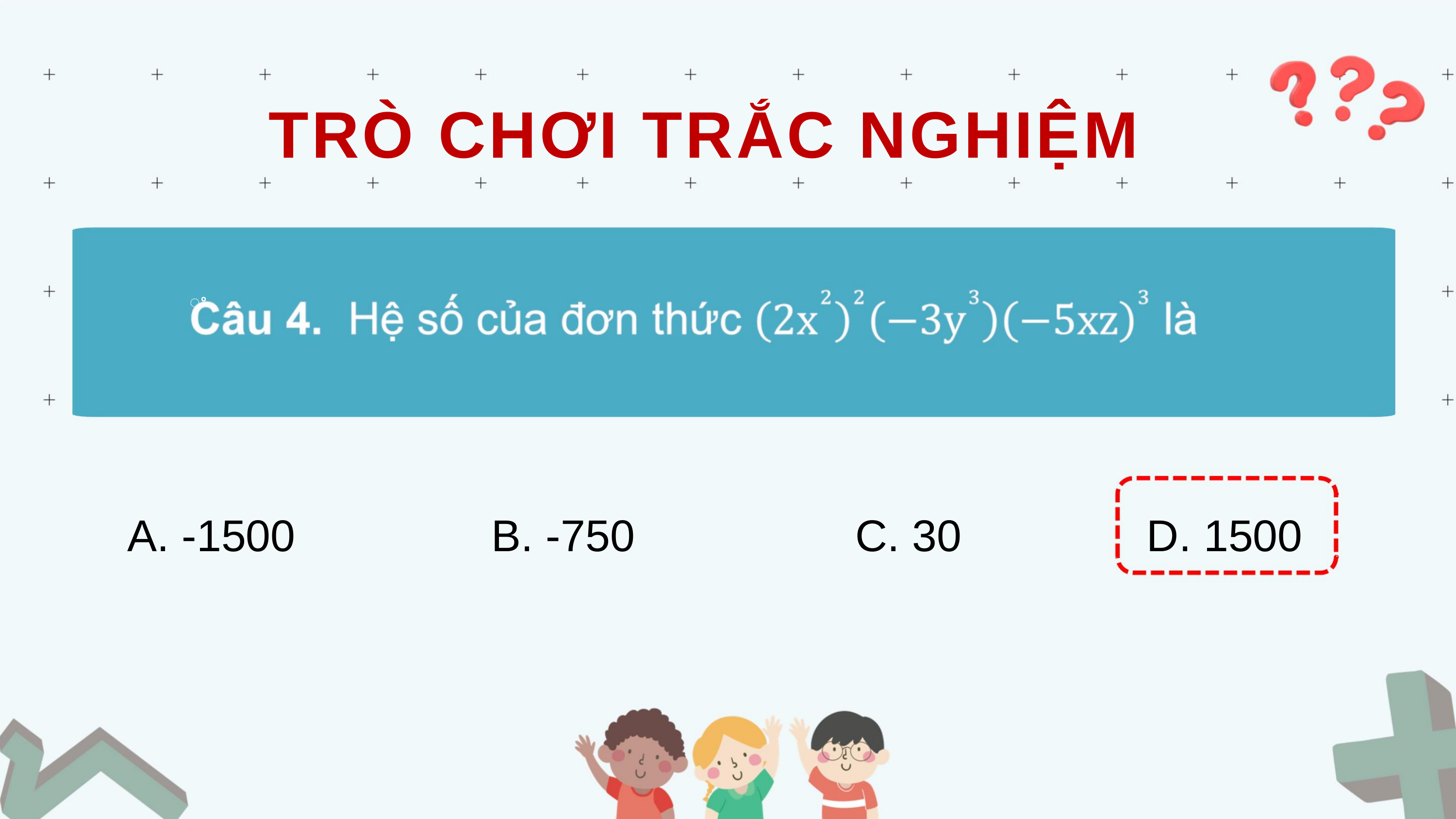

TRÒ CHƠI TRẮC NGHIỆM
ꢀ
A. -1500
B. -750
C. 30 D. 1500